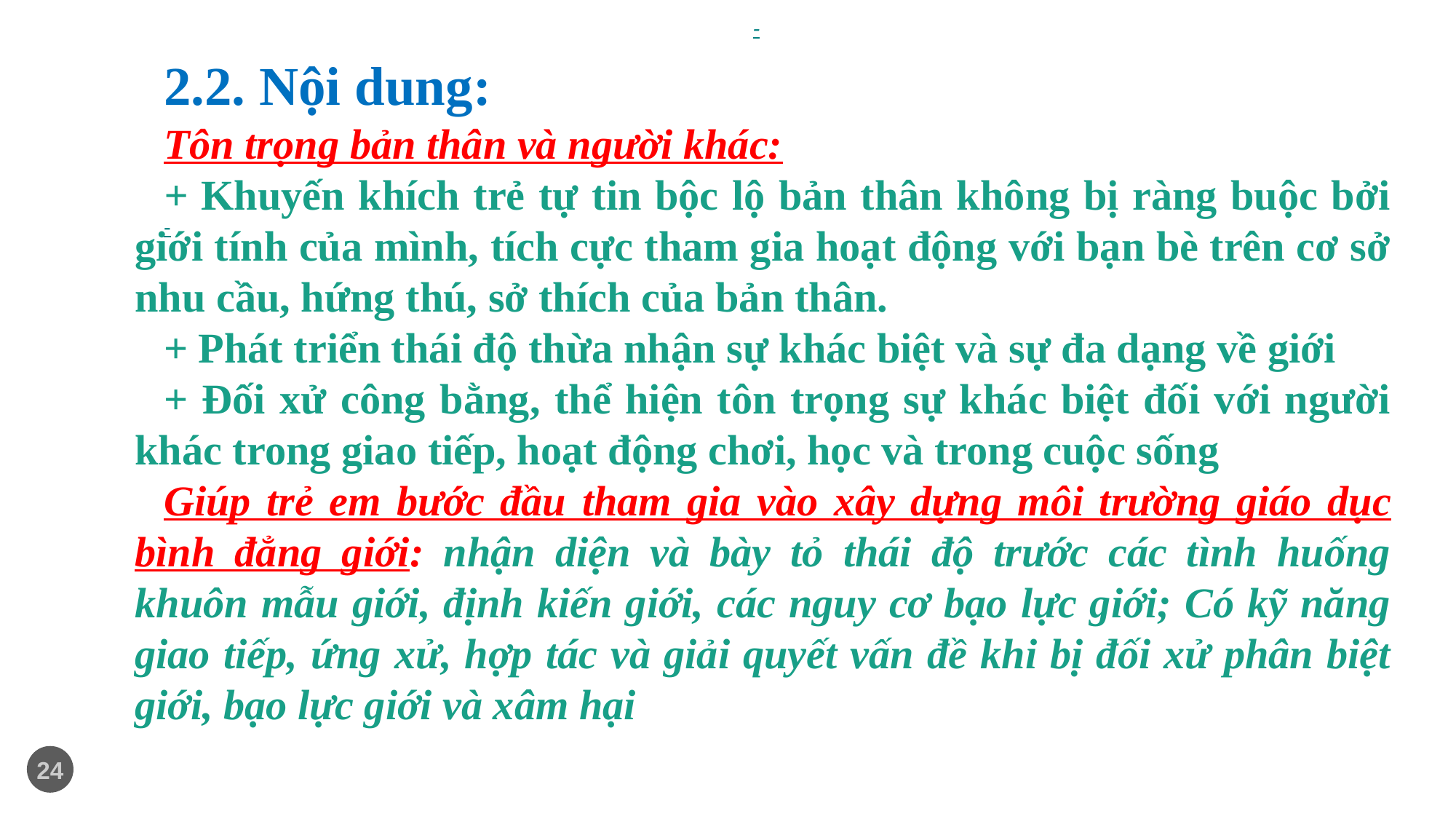

-
2.2. Nội dung:
Tôn trọng bản thân và người khác:
+ Khuyến khích trẻ tự tin bộc lộ bản thân không bị ràng buộc bởi giới tính của mình, tích cực tham gia hoạt động với bạn bè trên cơ sở nhu cầu, hứng thú, sở thích của bản thân.
+ Phát triển thái độ thừa nhận sự khác biệt và sự đa dạng về giới
+ Đối xử công bằng, thể hiện tôn trọng sự khác biệt đối với người khác trong giao tiếp, hoạt động chơi, học và trong cuộc sống
Giúp trẻ em bước đầu tham gia vào xây dựng môi trường giáo dục bình đẳng giới: nhận diện và bày tỏ thái độ trước các tình huống khuôn mẫu giới, định kiến giới, các nguy cơ bạo lực giới; Có kỹ năng giao tiếp, ứng xử, hợp tác và giải quyết vấn đề khi bị đối xử phân biệt giới, bạo lực giới và xâm hại

-
24